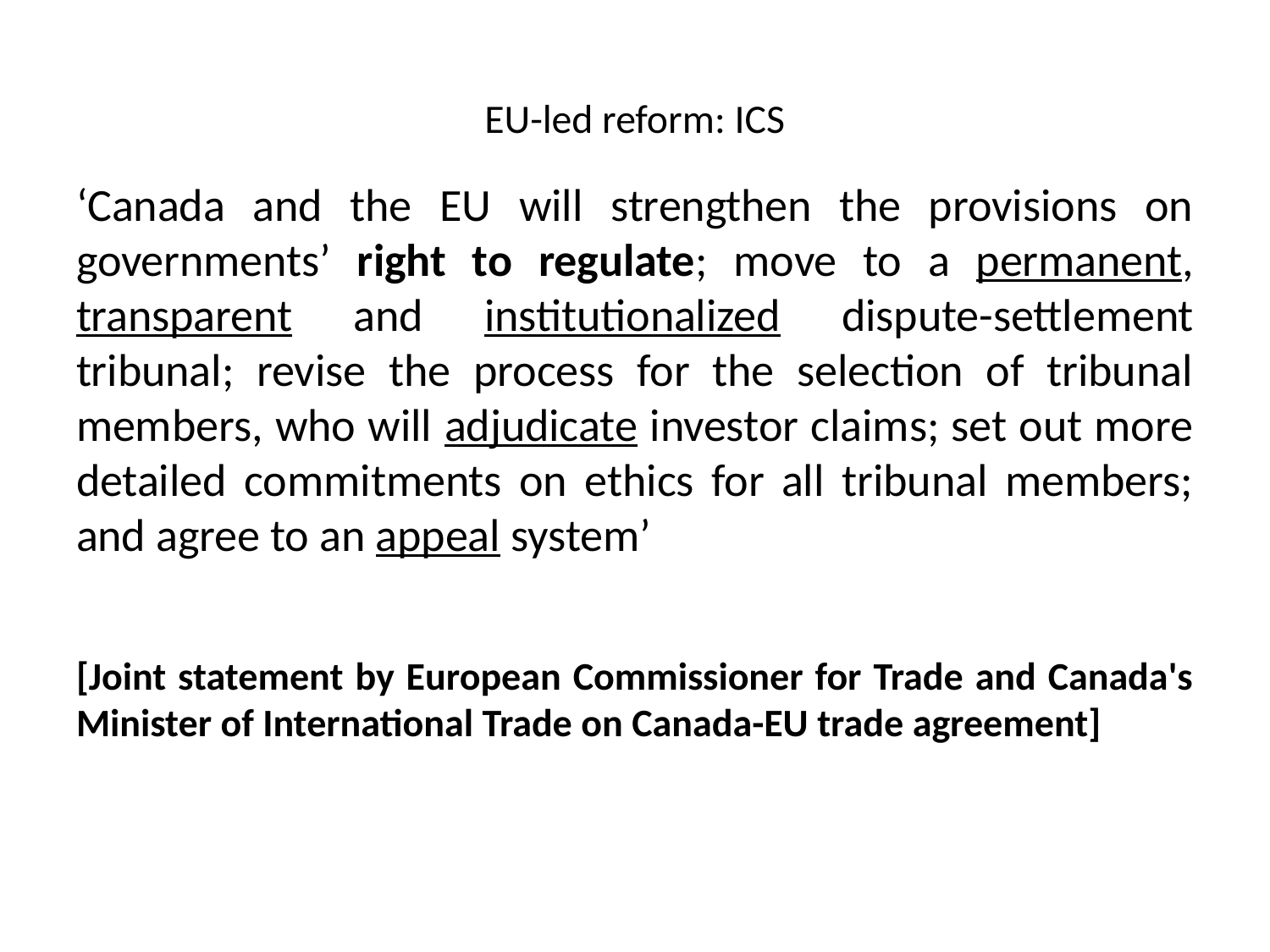

# EU-led reform: ICS
‘Canada and the EU will strengthen the provisions on governments’ right to regulate; move to a permanent, transparent and institutionalized dispute-settlement tribunal; revise the process for the selection of tribunal members, who will adjudicate investor claims; set out more detailed commitments on ethics for all tribunal members; and agree to an appeal system’

[Joint statement by European Commissioner for Trade and Canada's Minister of International Trade on Canada-EU trade agreement]